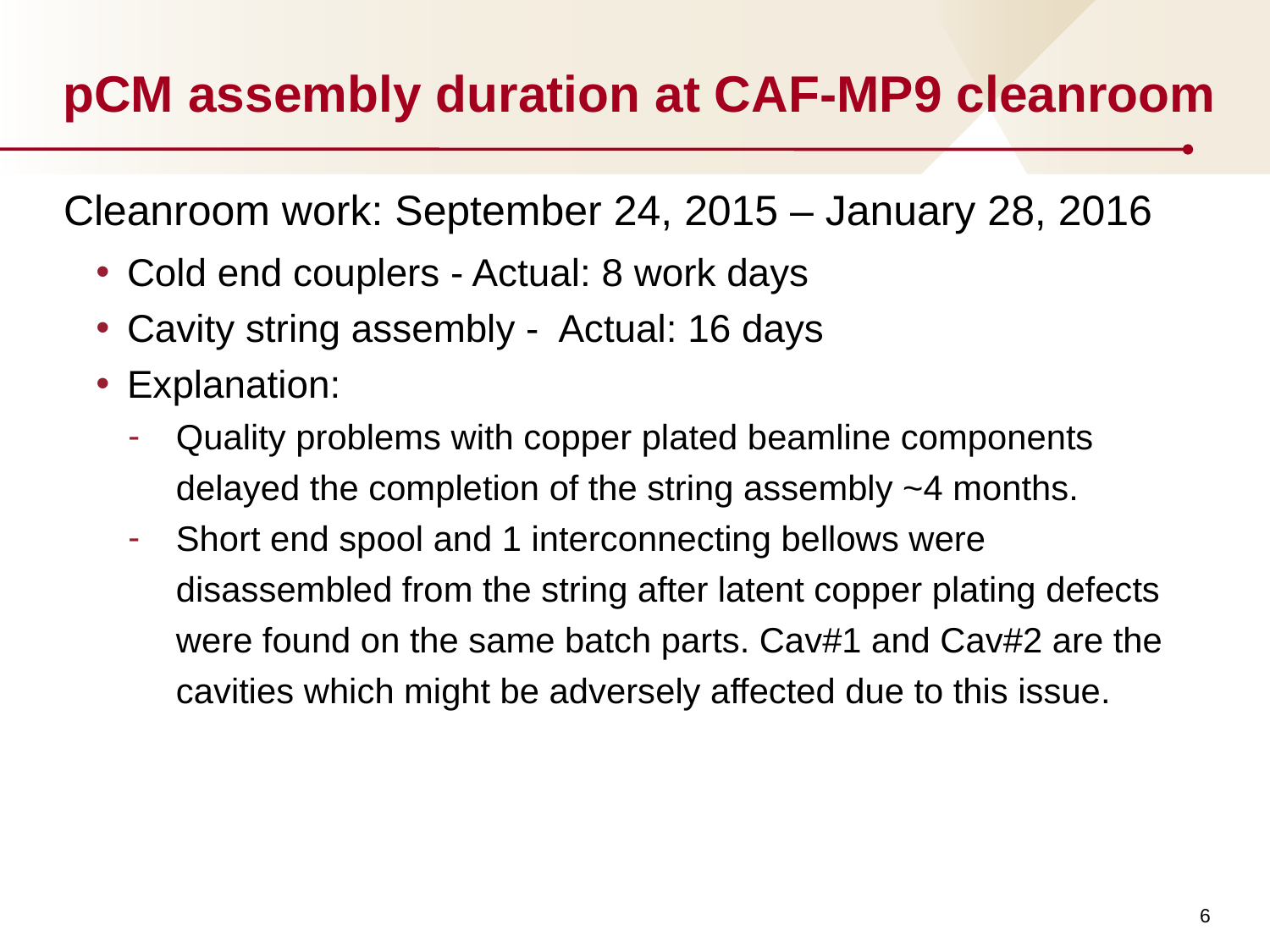

# pCM assembly duration at CAF-MP9 cleanroom
Cleanroom work: September 24, 2015 – January 28, 2016
Cold end couplers - Actual: 8 work days
Cavity string assembly -  Actual: 16 days
Explanation:
Quality problems with copper plated beamline components delayed the completion of the string assembly ~4 months.
Short end spool and 1 interconnecting bellows were disassembled from the string after latent copper plating defects were found on the same batch parts. Cav#1 and Cav#2 are the cavities which might be adversely affected due to this issue.

6